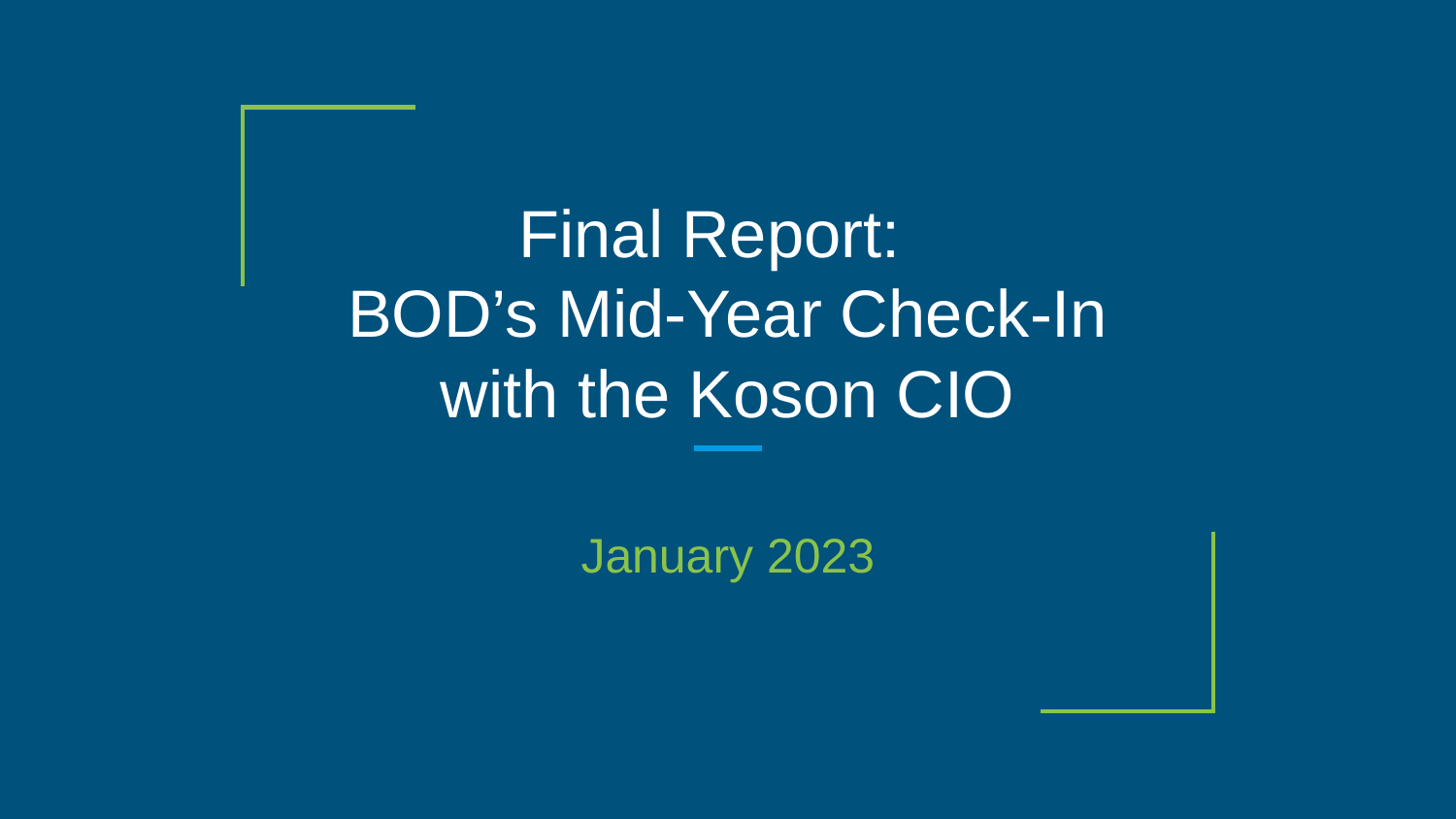

# Final Report:
BOD’s Mid-Year Check-In with the Koson CIO
January 2023